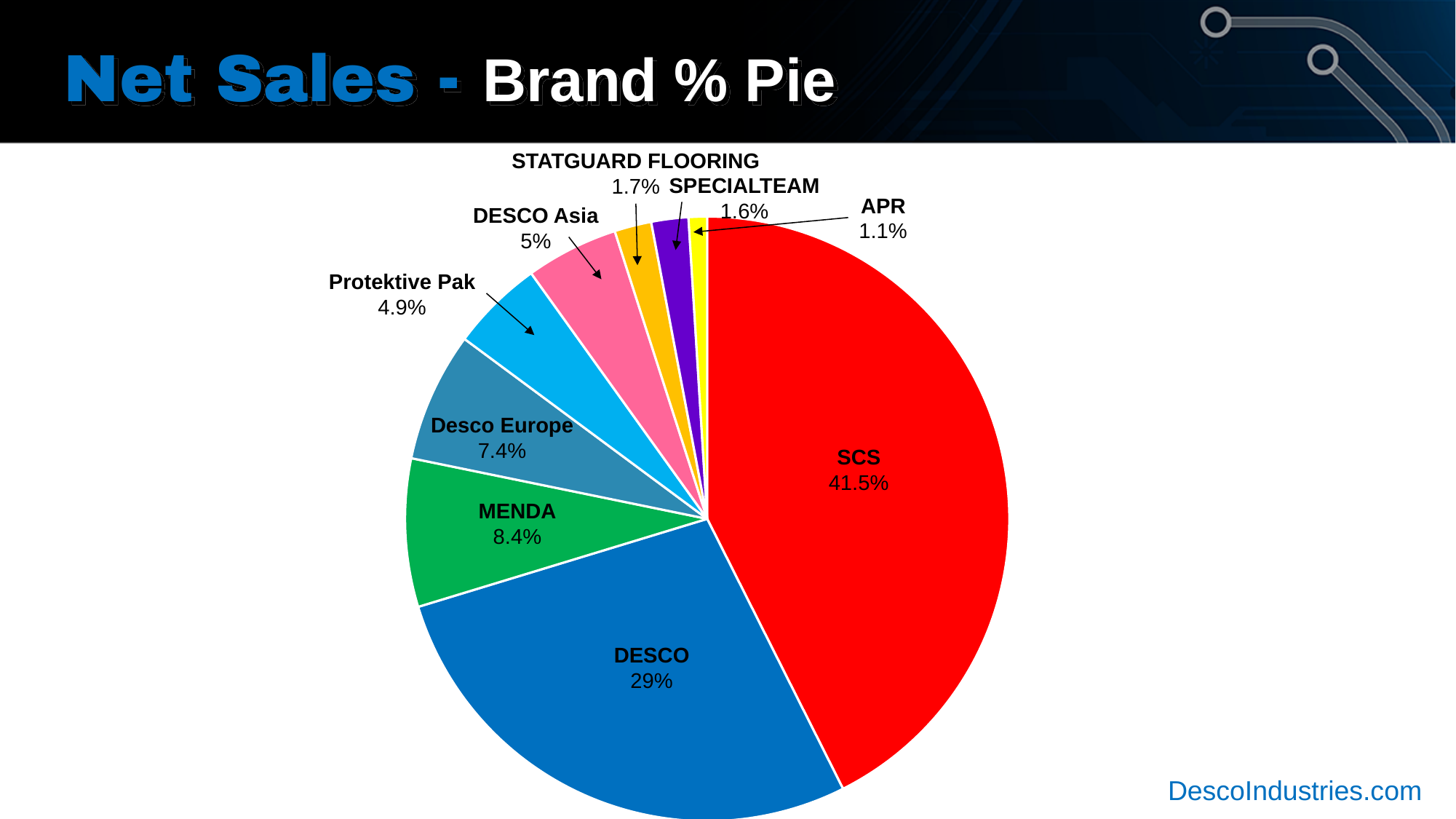

Net Sales - Brand % Pie
STATGUARD FLOORING
1.7%
SPECIALTEAM
1.6%
APR
1.1%
DESCO Asia
5%

### Chart

| Category |  |
|---|---|
| SCS | 43.0 |
| Desco | 28.0 |
| Desco Europe | 8.0 |
| Menda | 7.0 |
| Protektive Pak | 5.0 |
| Desco Asia | 5.0 |
| Statguard | 2.0 |
| SpecialTeam | 2.0 |
| ARP | 1.0 |
Protektive Pak
4.9%

Desco Europe
7.4%
SCS
41.5%
MENDA
8.4%
DESCO
29%
DescoIndustries.com